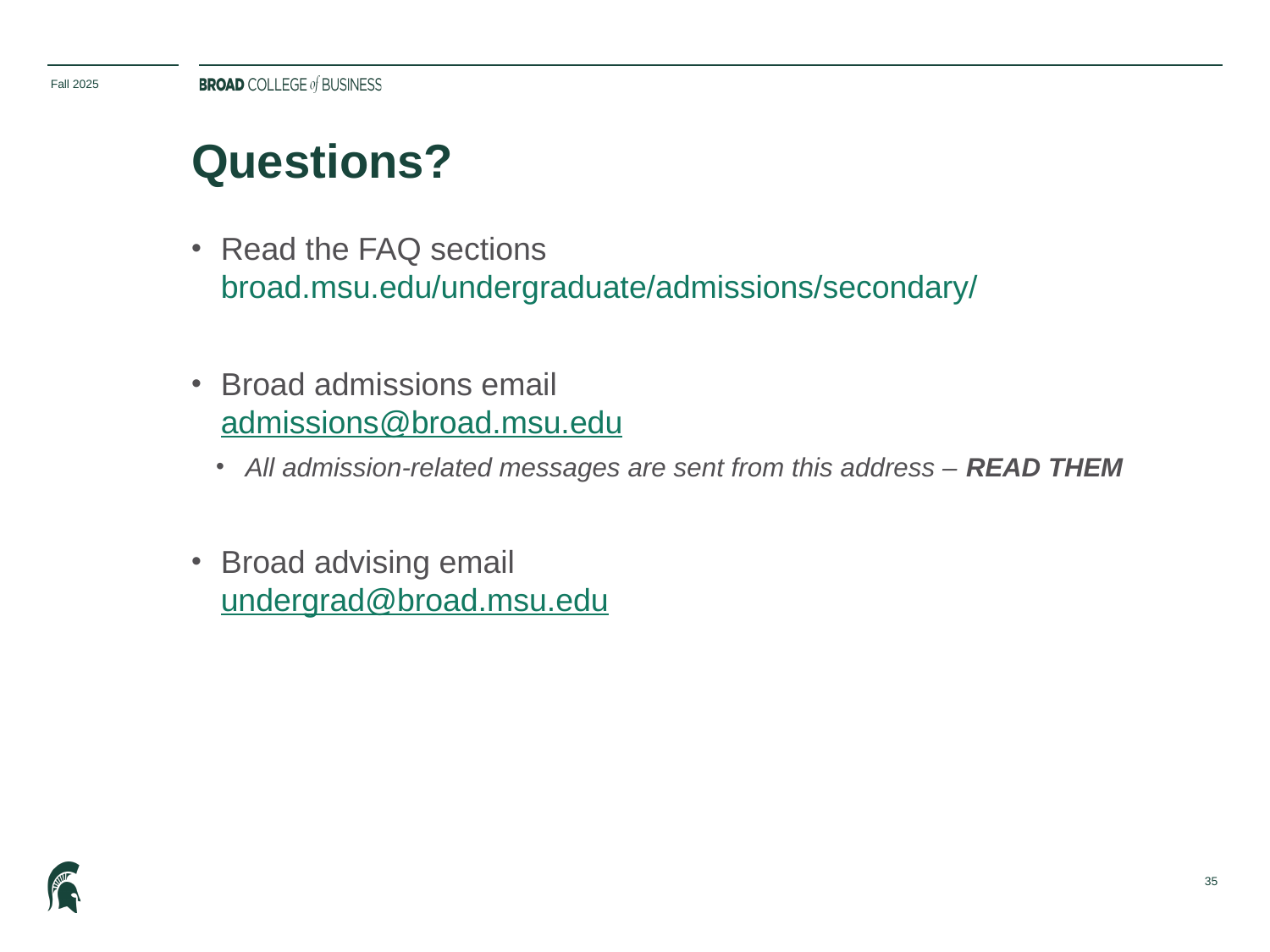

Fall 2025
# Questions?

Read the FAQ sections
broad.msu.edu/undergraduate/admissions/secondary/

Broad admissions email
admissions@broad.msu.edu
All admission-related messages are sent from this address – READ THEM

Broad advising email
undergrad@broad.msu.edu